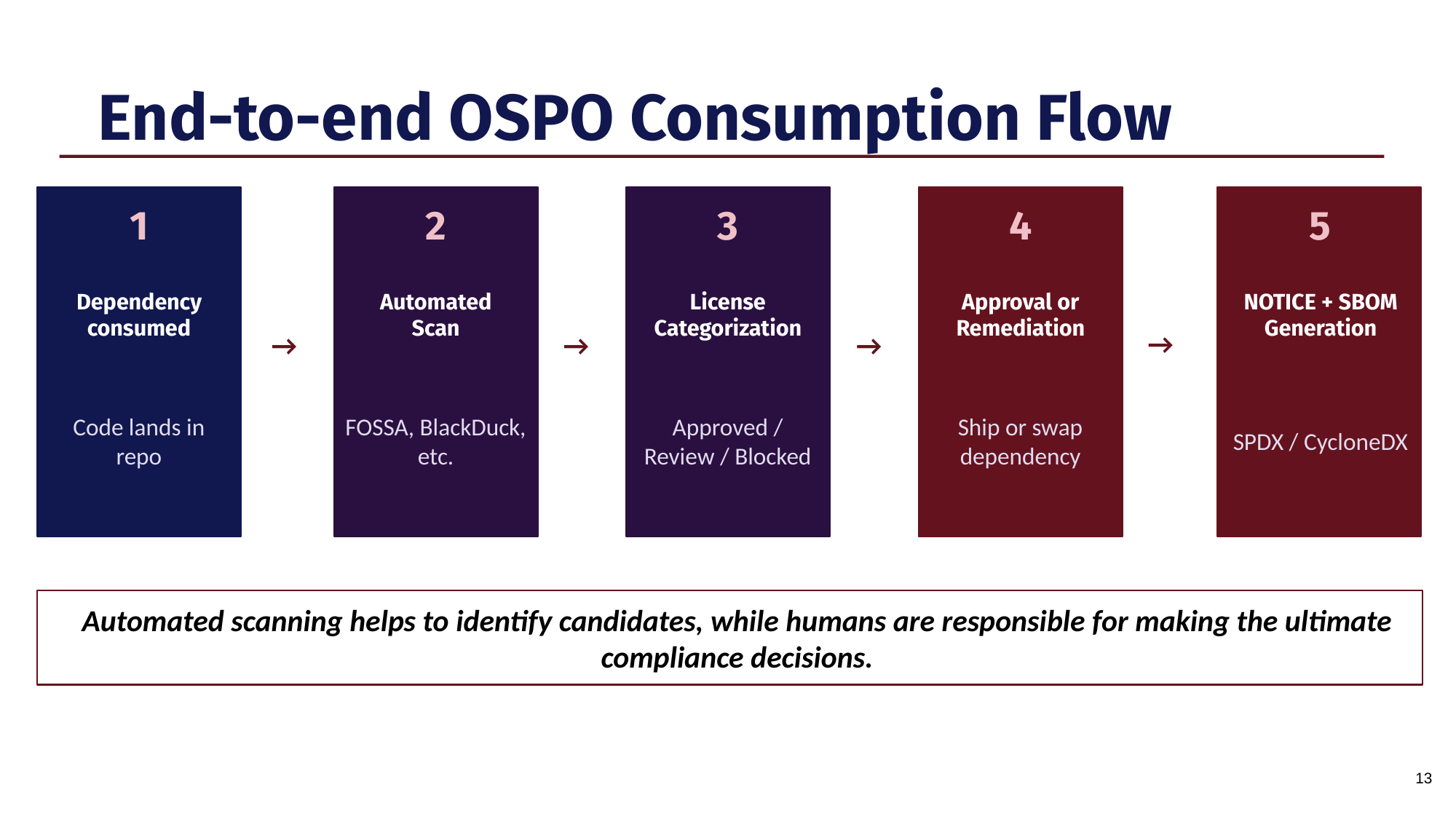

End-to-end OSPO Consumption Flow

1
Dependency
consumed
Code lands in repo

2
Automated
Scan
FOSSA, BlackDuck, etc.

3
License
Categorization
Approved / Review / Blocked

4
Approval or
Remediation
Ship or swap dependency

5
NOTICE + SBOM
Generation
SPDX / CycloneDX
→
→
→
→

Automated scanning helps to identify candidates, while humans are responsible for making the ultimate compliance decisions.
13